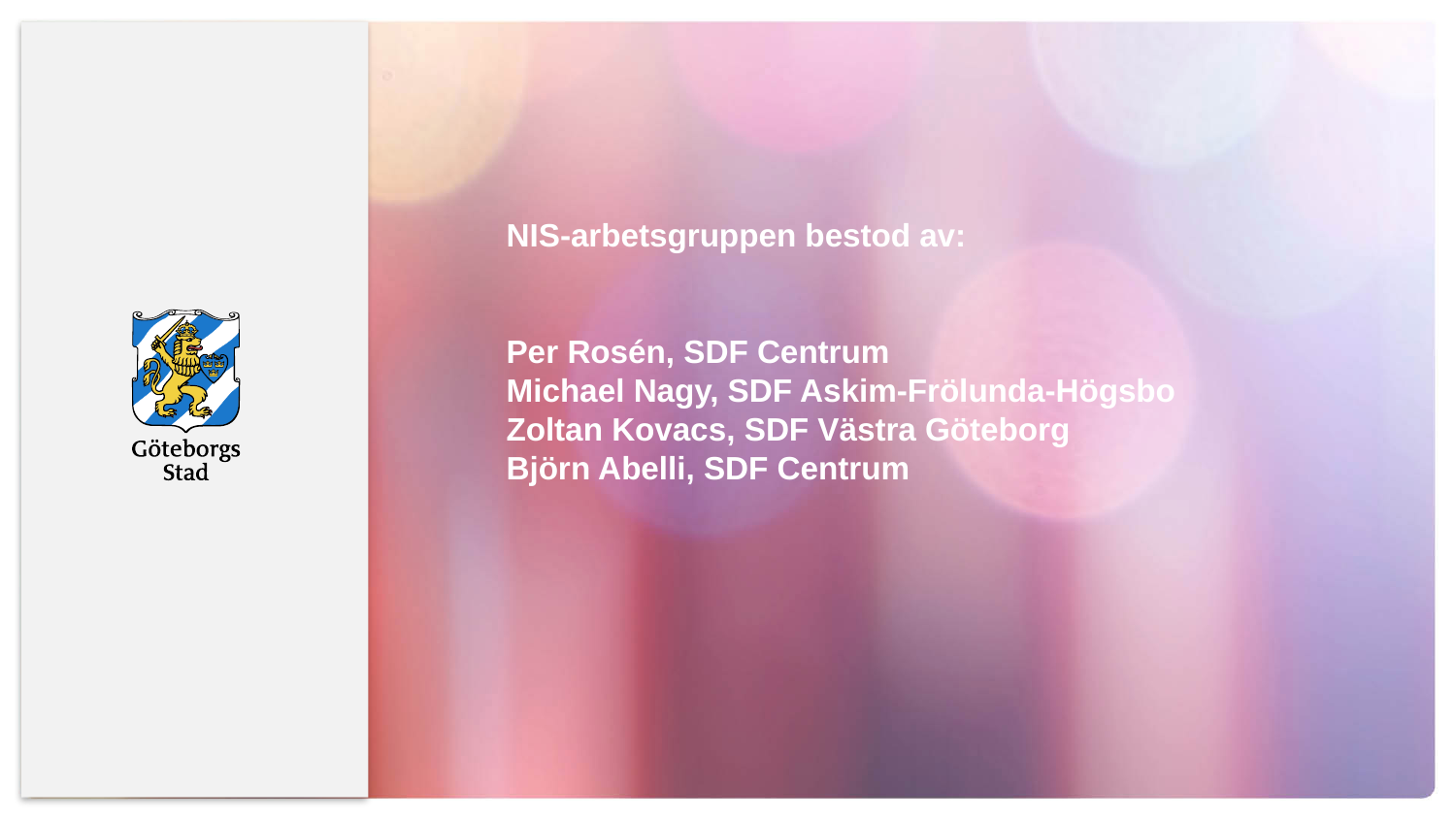

NIS-arbetsgruppen bestod av:
Per Rosén, SDF Centrum
Michael Nagy, SDF Askim-Frölunda-Högsbo
Zoltan Kovacs, SDF Västra Göteborg
Björn Abelli, SDF Centrum